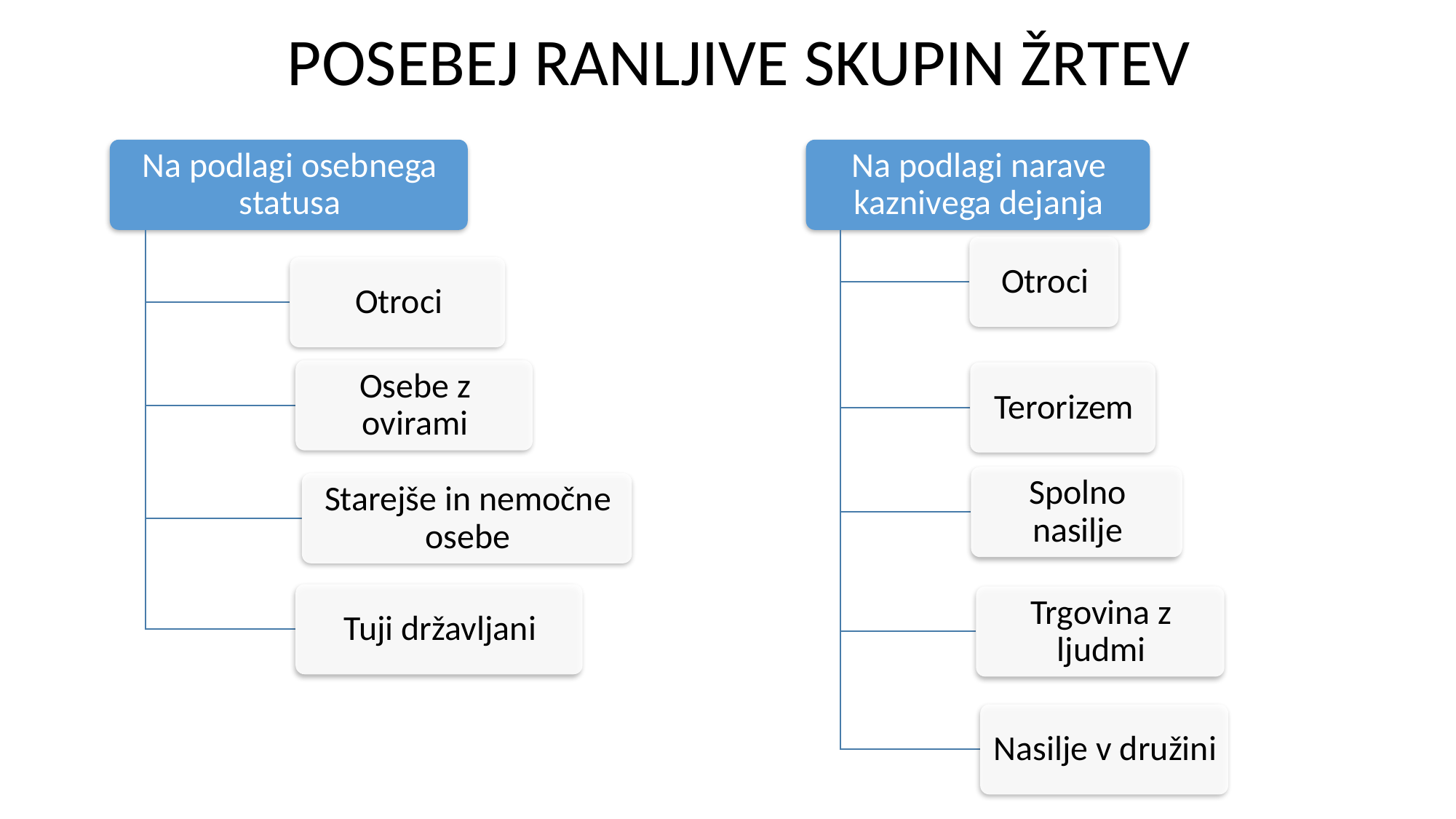

# POSEBEJ RANLJIVE SKUPIN ŽRTEV
Na podlagi osebnega statusa
Otroci
Osebe z ovirami
Starejše in nemočne osebe
Tuji državljani
Na podlagi narave kaznivega dejanja
Otroci
Terorizem
Spolno nasilje
Trgovina z ljudmi
Nasilje v družini